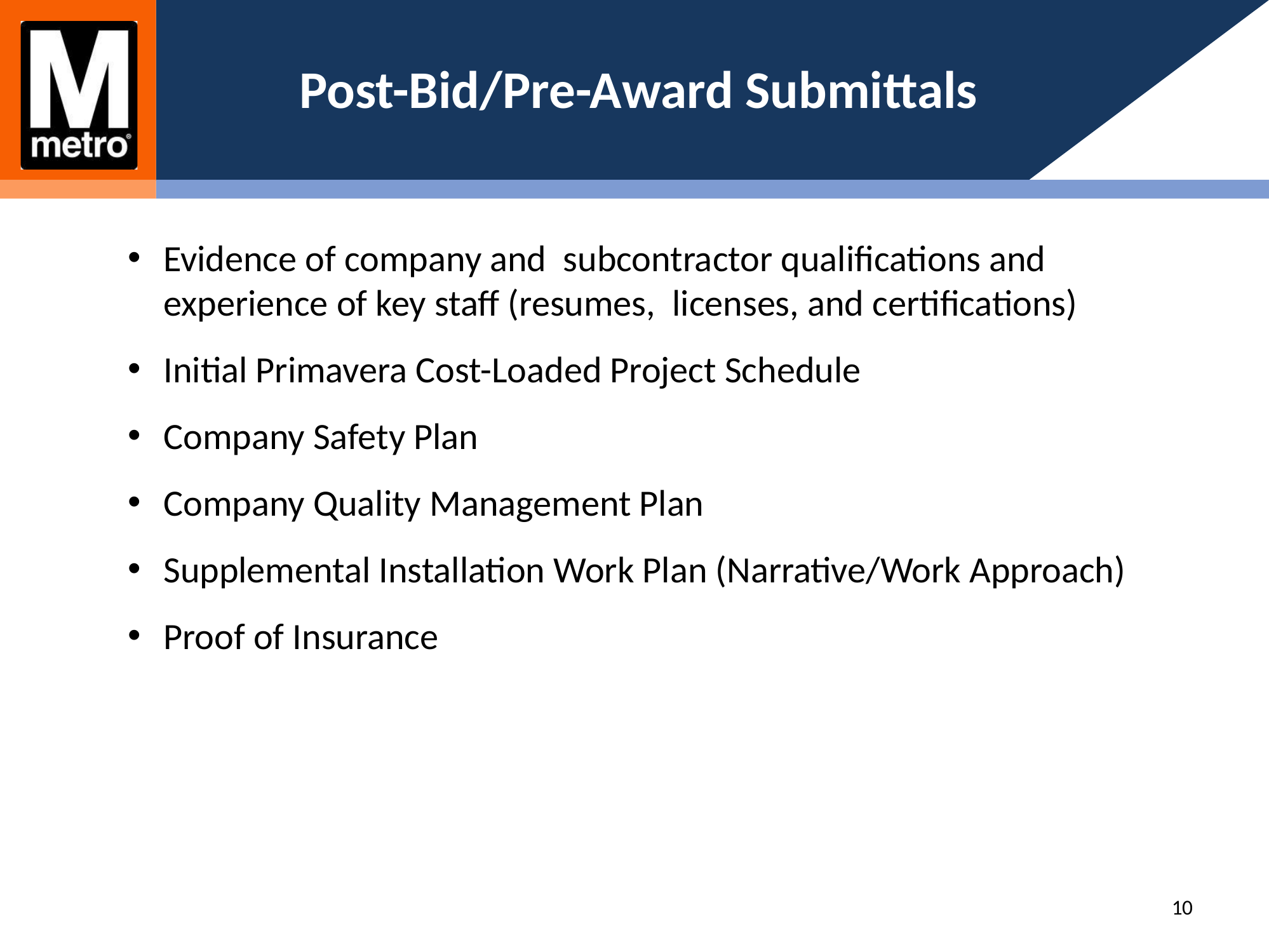

# Post-Bid/Pre-Award Submittals
Evidence of company and  subcontractor qualifications and experience of key staff (resumes,  licenses, and certifications)

Initial Primavera Cost-Loaded Project Schedule

Company Safety Plan

Company Quality Management Plan

Supplemental Installation Work Plan (Narrative/Work Approach)

Proof of Insurance

10